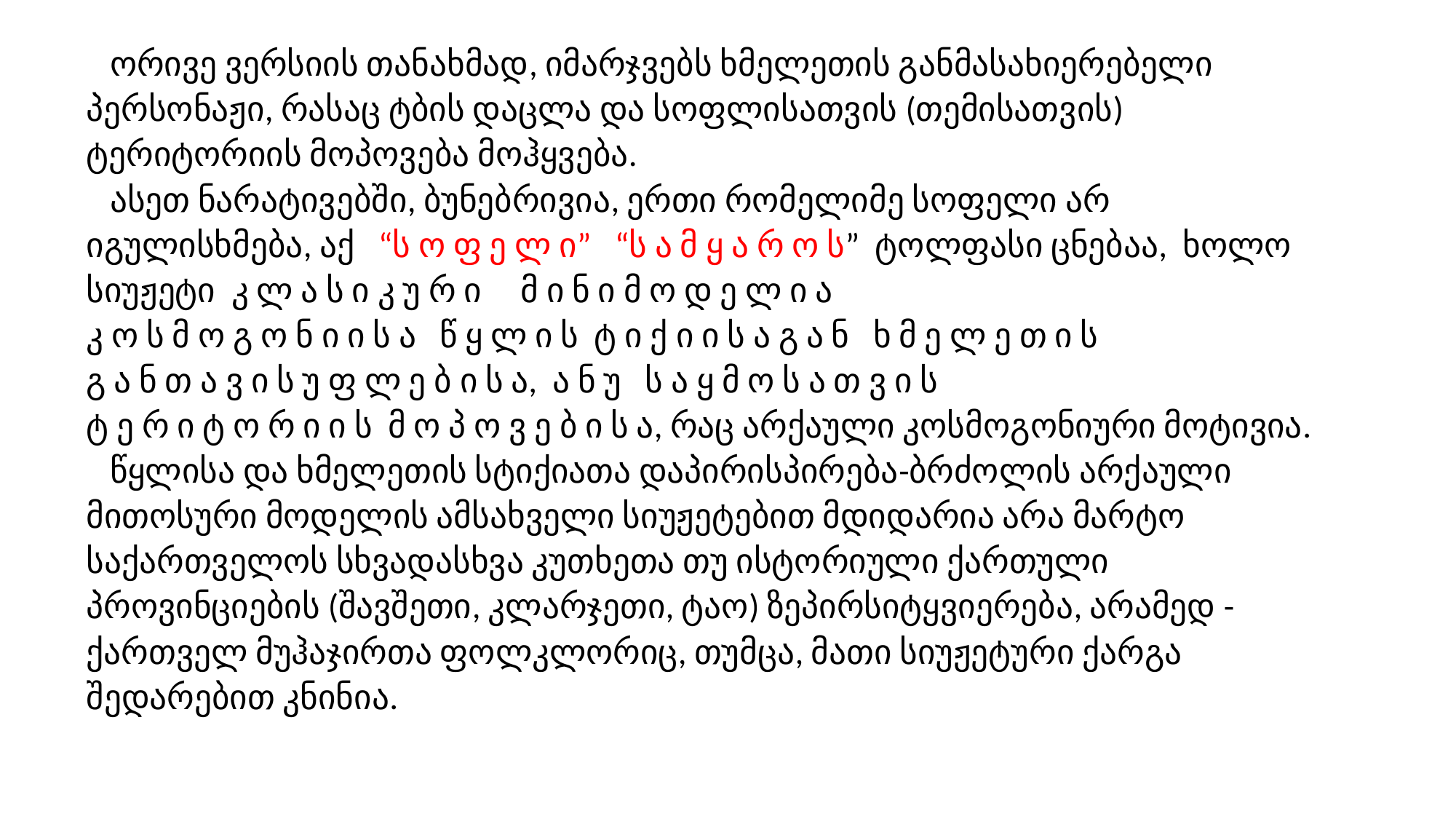

ორივე ვერსიის თანახმად, იმარჯვებს ხმელეთის განმასახიერებელი პერსონაჟი, რასაც ტბის დაცლა და სოფლისათვის (თემისათვის) ტერიტორიის მოპოვება მოჰყვება.
   ასეთ ნარატივებში, ბუნებრივია, ერთი რომელიმე სოფელი არ იგულისხმება, აქ   “ს ო ფ ე ლ ი”   “ს ა მ ყ ა რ ო ს”  ტოლფასი ცნებაა,  ხოლო   სიუჟეტი  კ ლ ა ს ი კ უ რ ი     მ ი ნ ი მ ო დ ე ლ ი ა
კ ო ს მ ო გ ო ნ ი ი ს ა   წ ყ ლ ი ს  ტ ი ქ ი ი ს ა გ ა ნ   ხ მ ე ლ ე თ ი ს
გ ა ნ თ ა ვ ი ს უ ფ ლ ე ბ ი ს ა,  ა ნ უ   ს ა ყ მ ო ს ა თ ვ ი ს
ტ ე რ ი ტ ო რ ი ი ს  მ ო პ ო ვ ე ბ ი ს ა, რაც არქაული კოსმოგონიური მოტივია.
   წყლისა და ხმელეთის სტიქიათა დაპირისპირება-ბრძოლის არქაული მითოსური მოდელის ამსახველი სიუჟეტებით მდიდარია არა მარტო საქართველოს სხვადასხვა კუთხეთა თუ ისტორიული ქართული პროვინციების (შავშეთი, კლარჯეთი, ტაო) ზეპირსიტყვიერება, არამედ - ქართველ მუჰაჯირთა ფოლკლორიც, თუმცა, მათი სიუჟეტური ქარგა შედარებით კნინია.